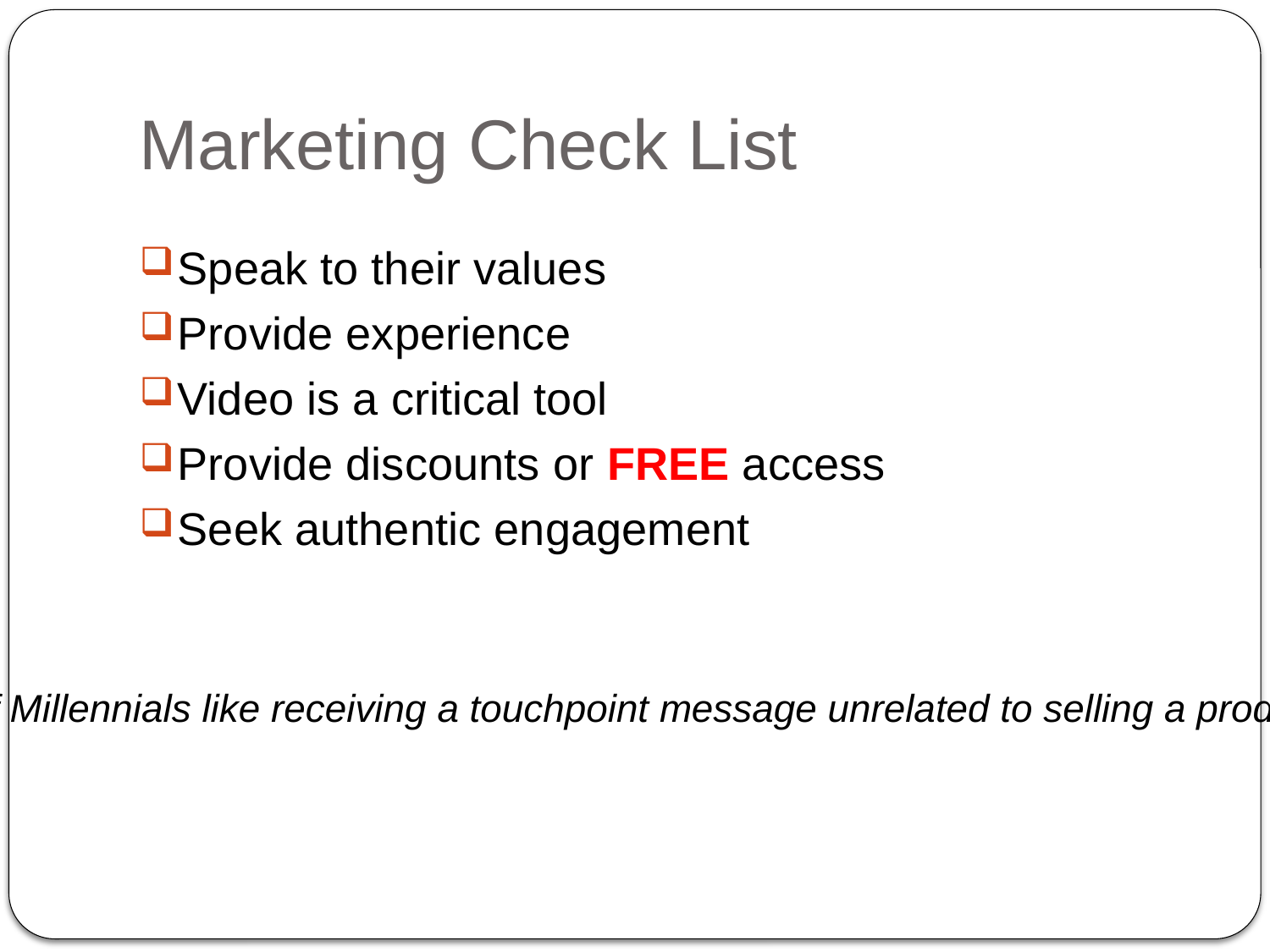

# Marketing Check List
Speak to their values
Provide experience
Video is a critical tool
Provide discounts or FREE access
Seek authentic engagement

60 %of Millennials like receiving a touchpoint message unrelated to selling a product